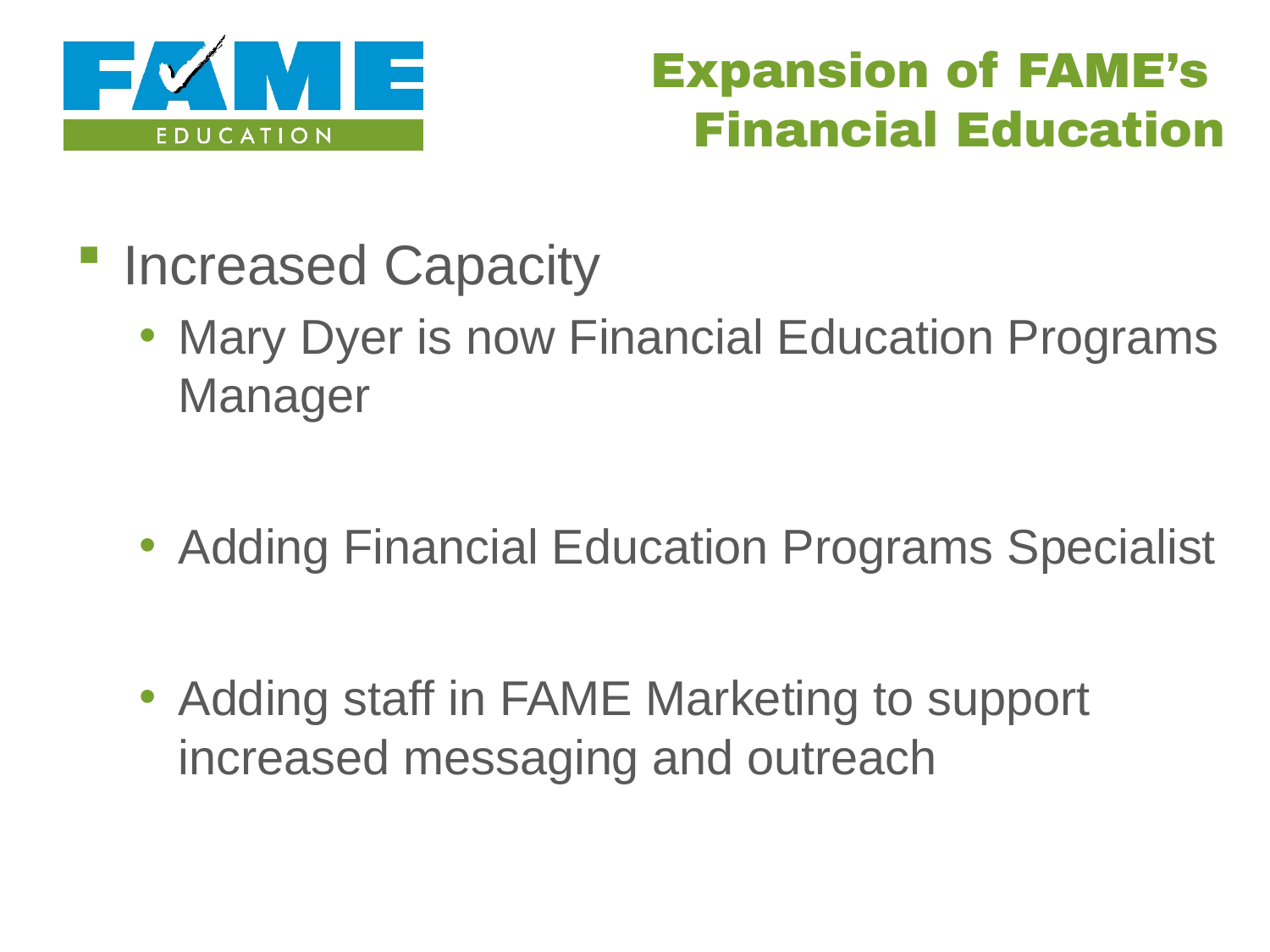

# Expansion of FAME’s Financial Education
Increased Capacity
Mary Dyer is now Financial Education Programs Manager

Adding Financial Education Programs Specialist

Adding staff in FAME Marketing to support increased messaging and outreach